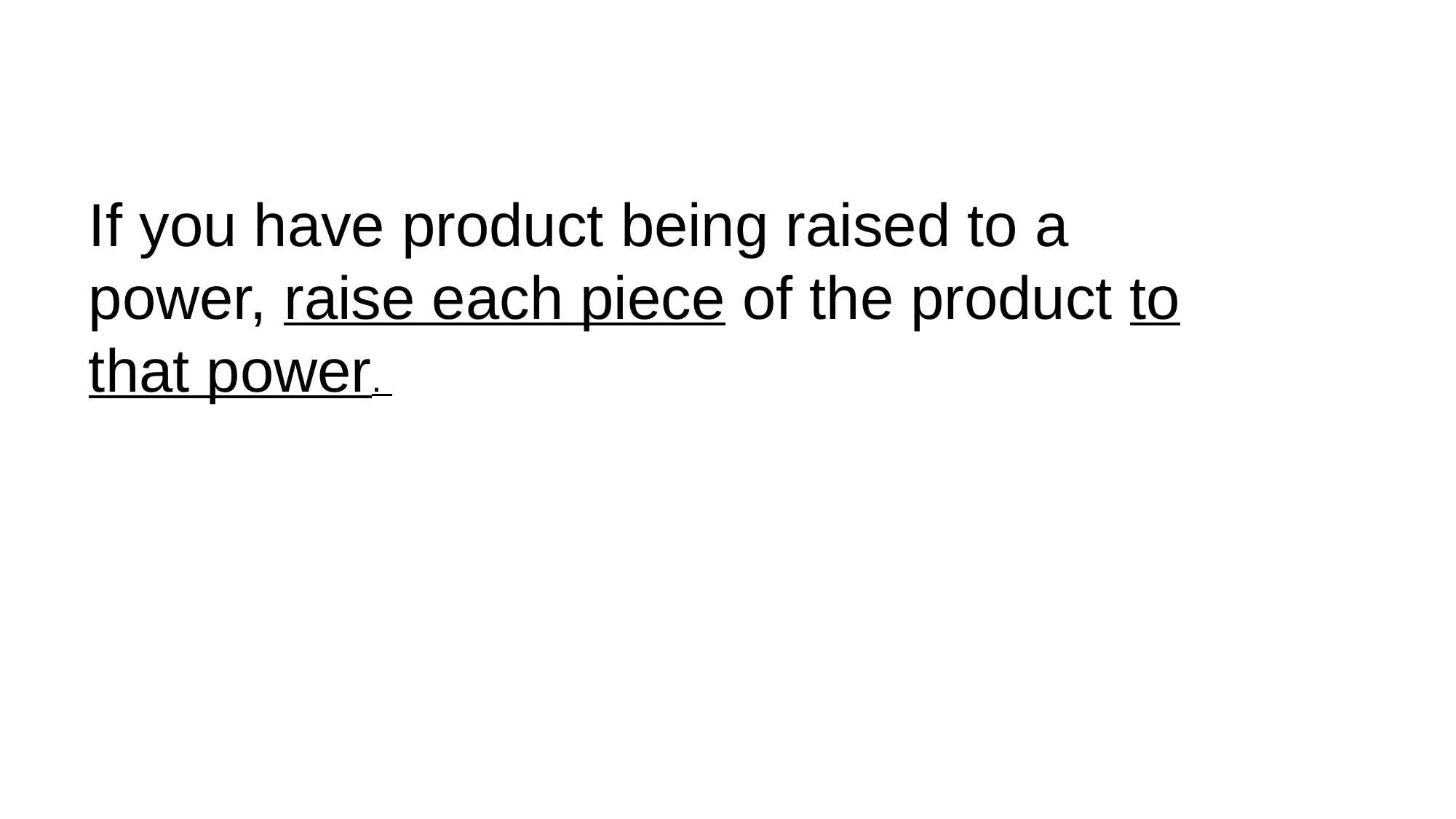

If you have product being raised to a power, raise each piece of the product to that power.